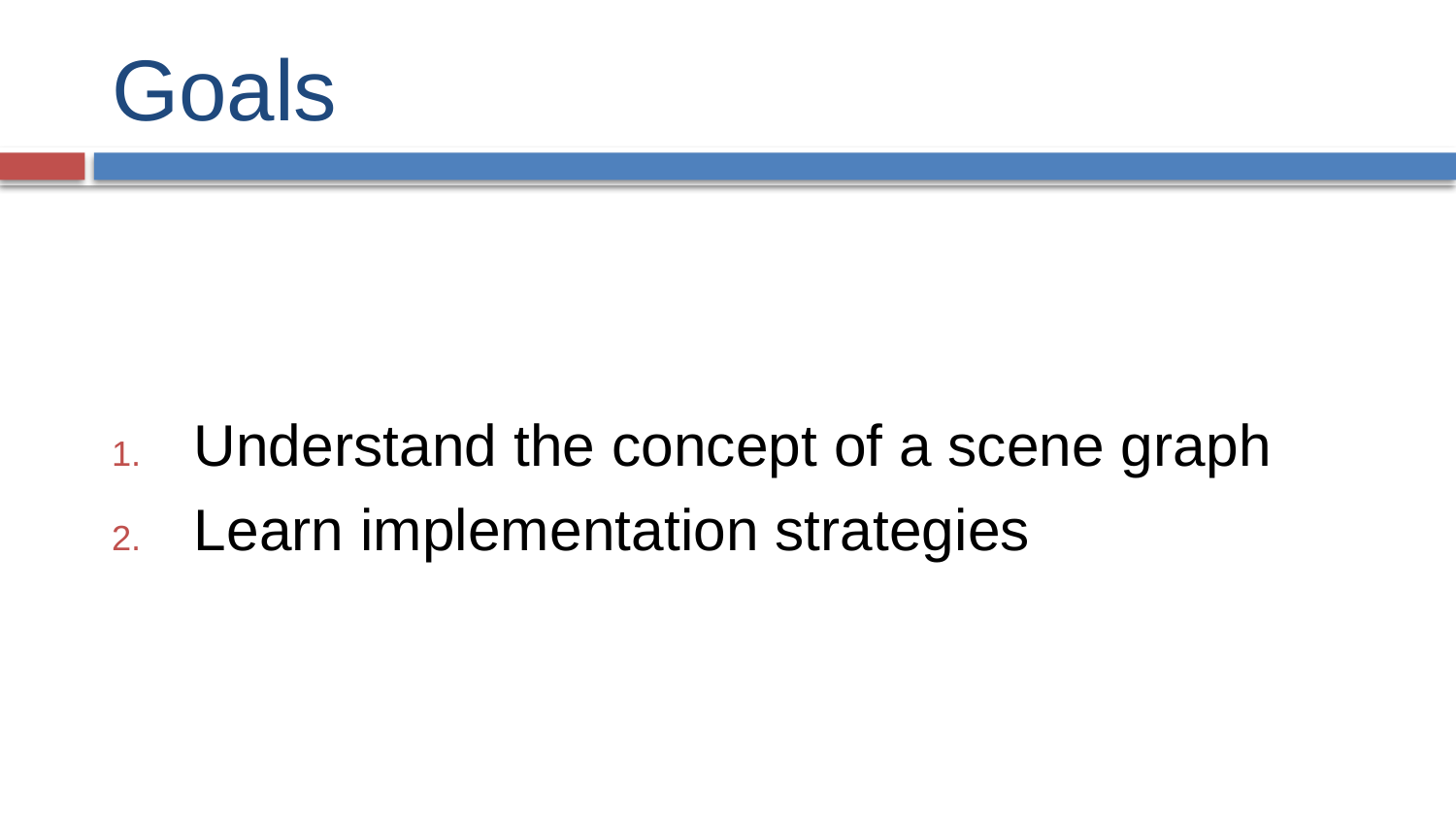

# Goals
Understand the concept of a scene graph
Learn implementation strategies